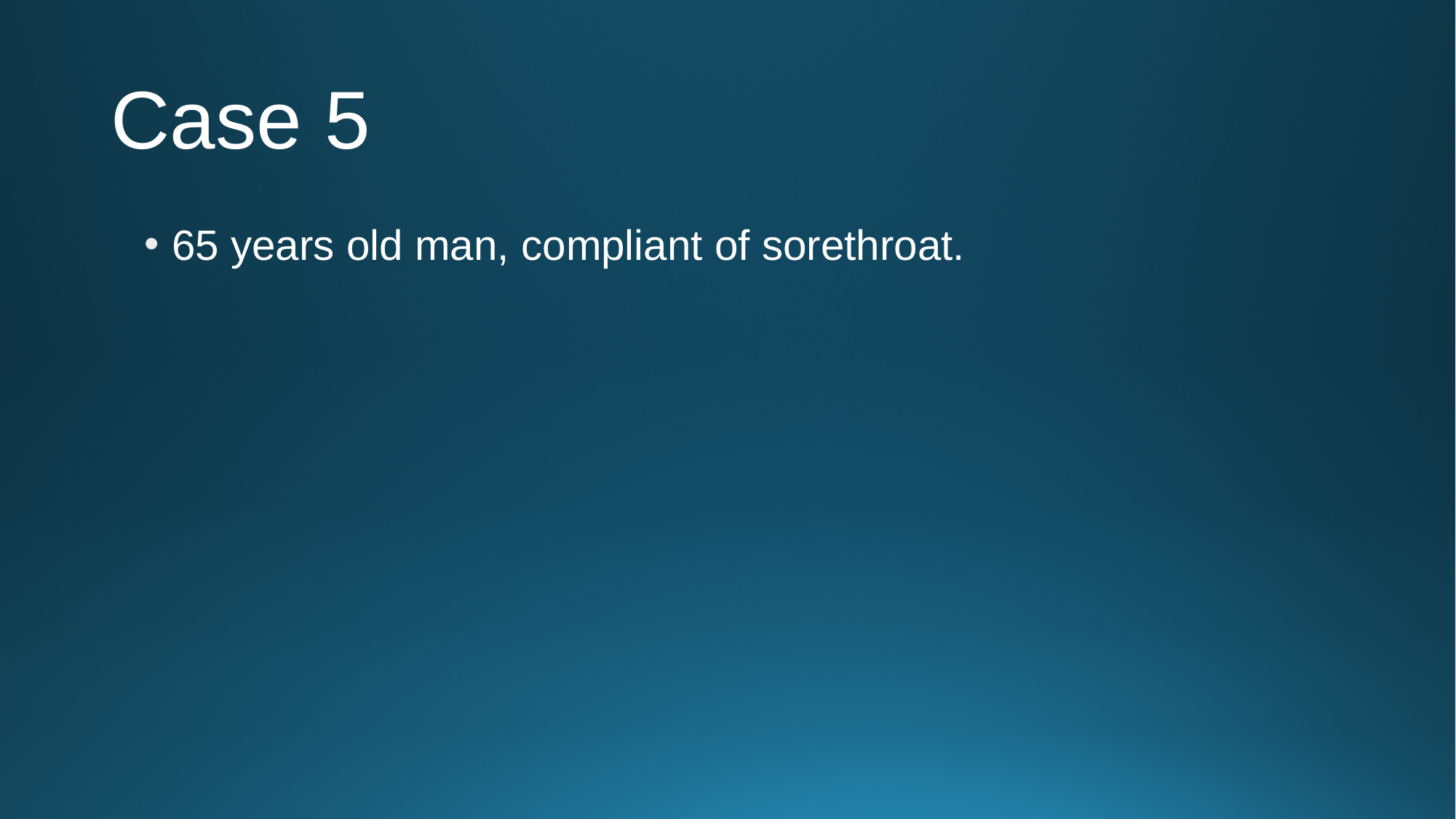

# Case 5
65 years old man, compliant of sorethroat.